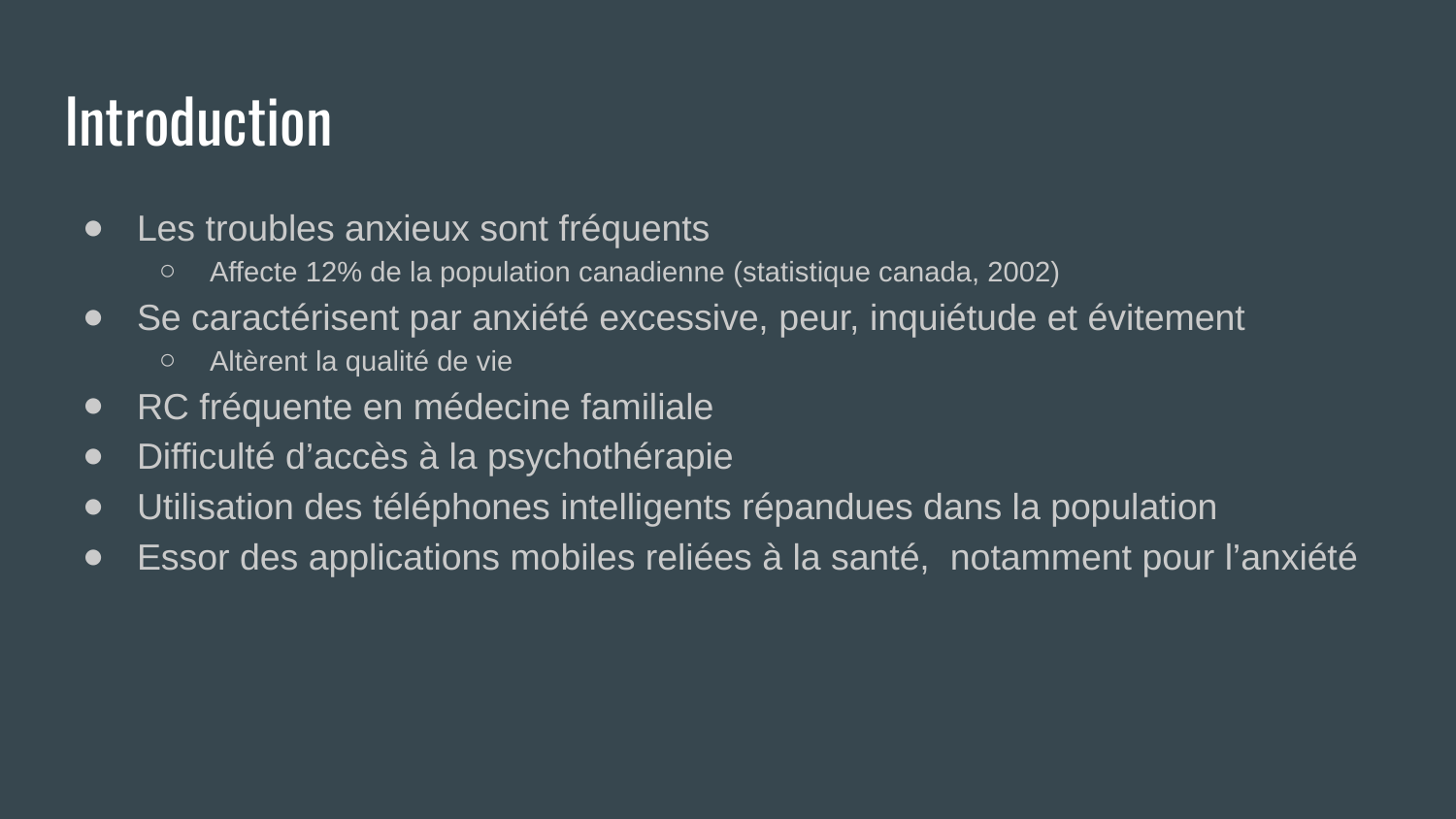

# Introduction
Les troubles anxieux sont fréquents
Affecte 12% de la population canadienne (statistique canada, 2002)
Se caractérisent par anxiété excessive, peur, inquiétude et évitement
Altèrent la qualité de vie
RC fréquente en médecine familiale
Difficulté d’accès à la psychothérapie
Utilisation des téléphones intelligents répandues dans la population
Essor des applications mobiles reliées à la santé,  notamment pour l’anxiété